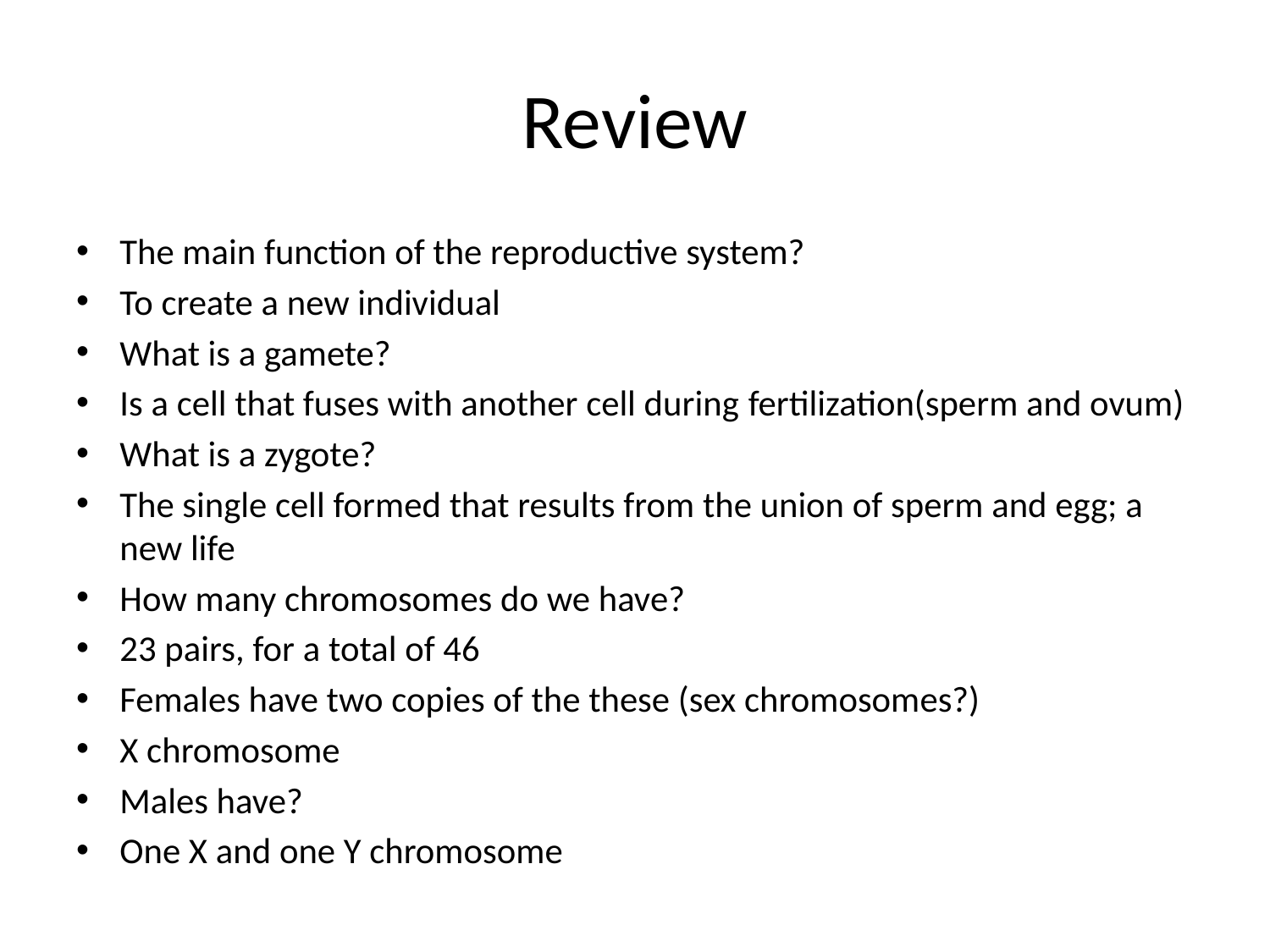

# Review
The main function of the reproductive system?
To create a new individual
What is a gamete?
Is a cell that fuses with another cell during fertilization(sperm and ovum)
What is a zygote?
The single cell formed that results from the union of sperm and egg; a new life
How many chromosomes do we have?
23 pairs, for a total of 46
Females have two copies of the these (sex chromosomes?)
X chromosome
Males have?
One X and one Y chromosome